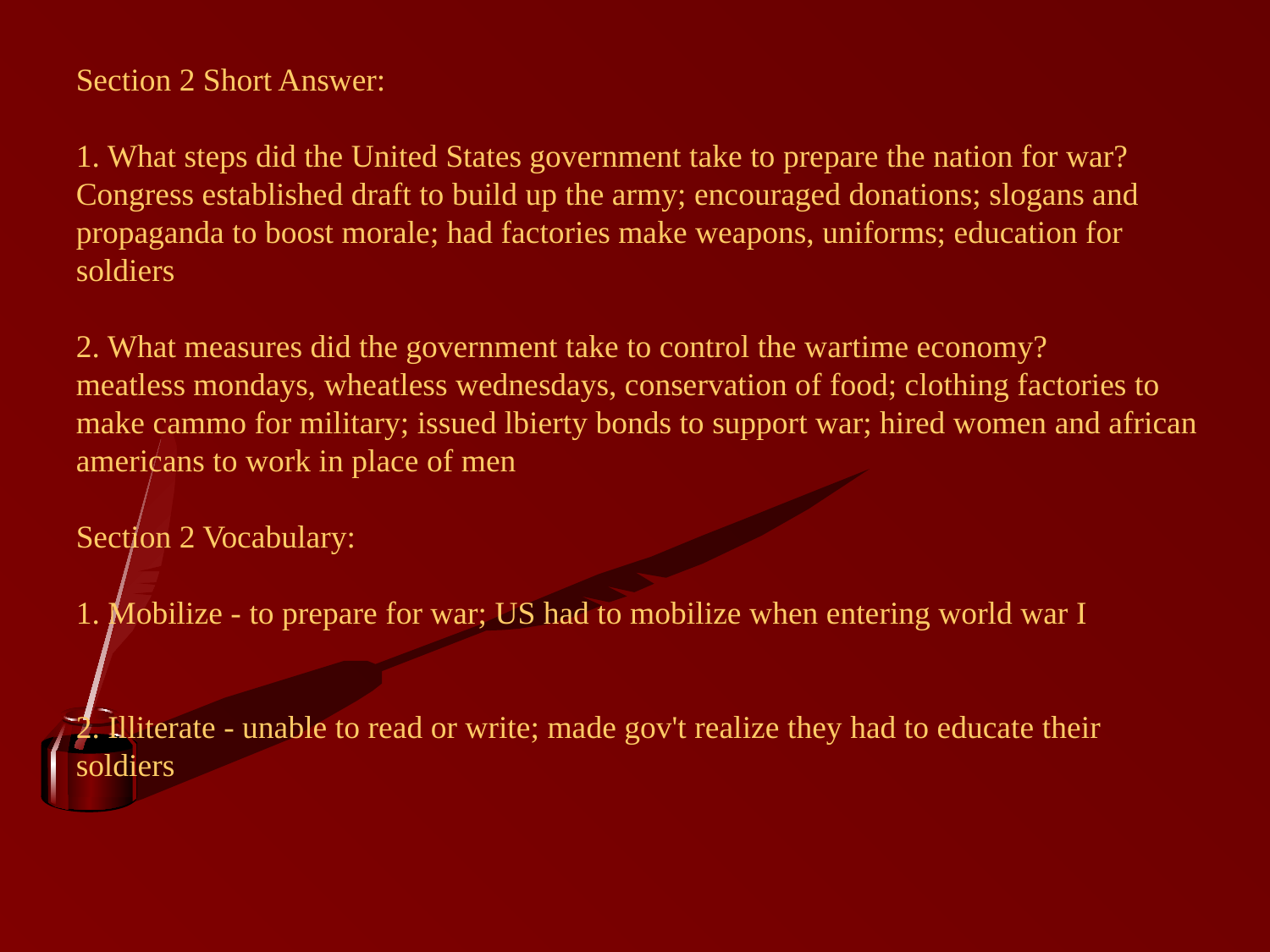

Section 2 Short Answer:

1. What steps did the United States government take to prepare the nation for war?
Congress established draft to build up the army; encouraged donations; slogans and propaganda to boost morale; had factories make weapons, uniforms; education for soldiers

2. What measures did the government take to control the wartime economy?
meatless mondays, wheatless wednesdays, conservation of food; clothing factories to make cammo for military; issued lbierty bonds to support war; hired women and african americans to work in place of men

Section 2 Vocabulary:

1. Mobilize - to prepare for war; US had to mobilize when entering world war I

2. Illiterate - unable to read or write; made gov't realize they had to educate their soldiers